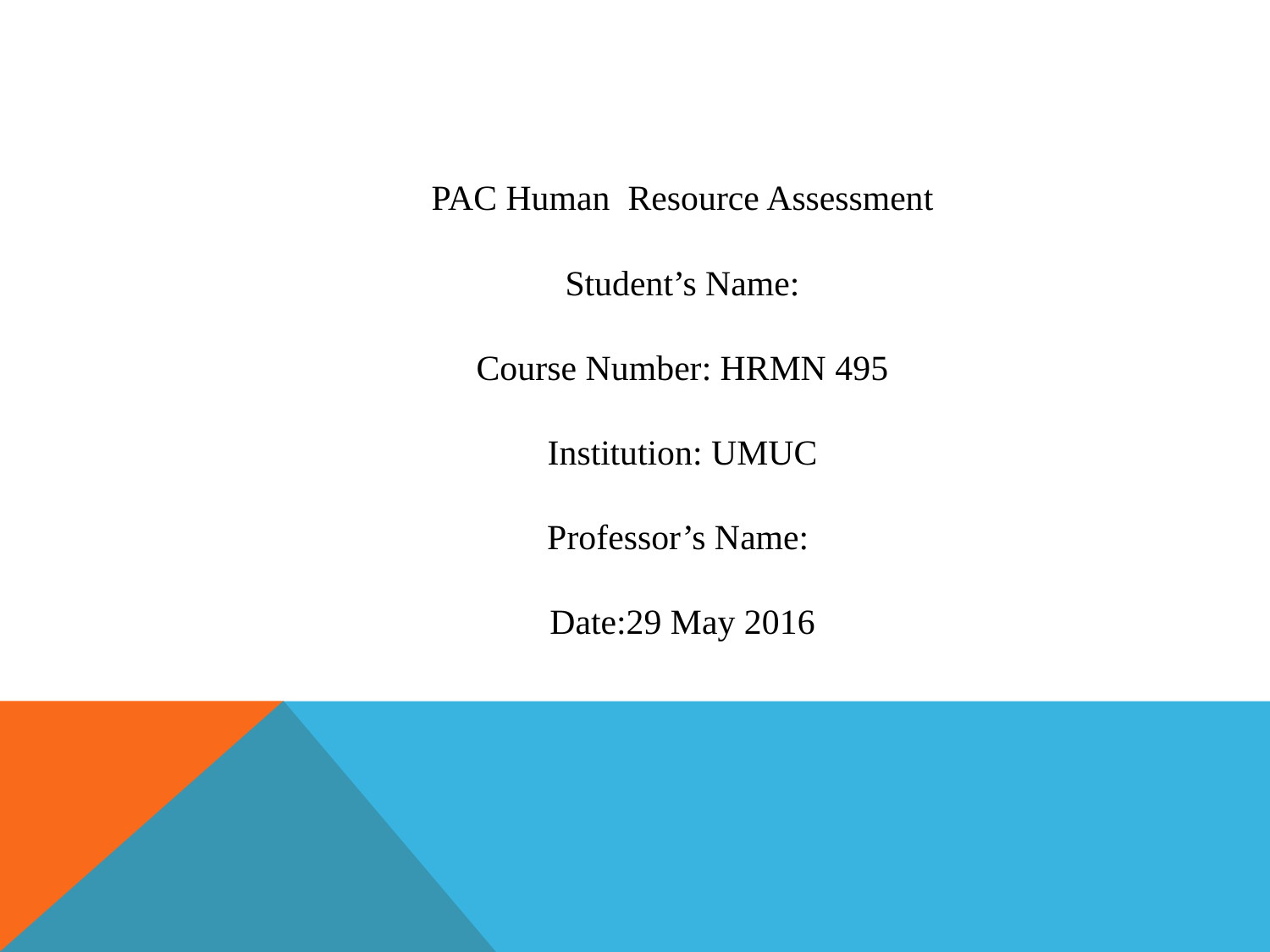

PAC Human  Resource Assessment
Student’s Name:
Course Number: HRMN 495
Institution: UMUC
Professor’s Name:
Date:29 May 2016